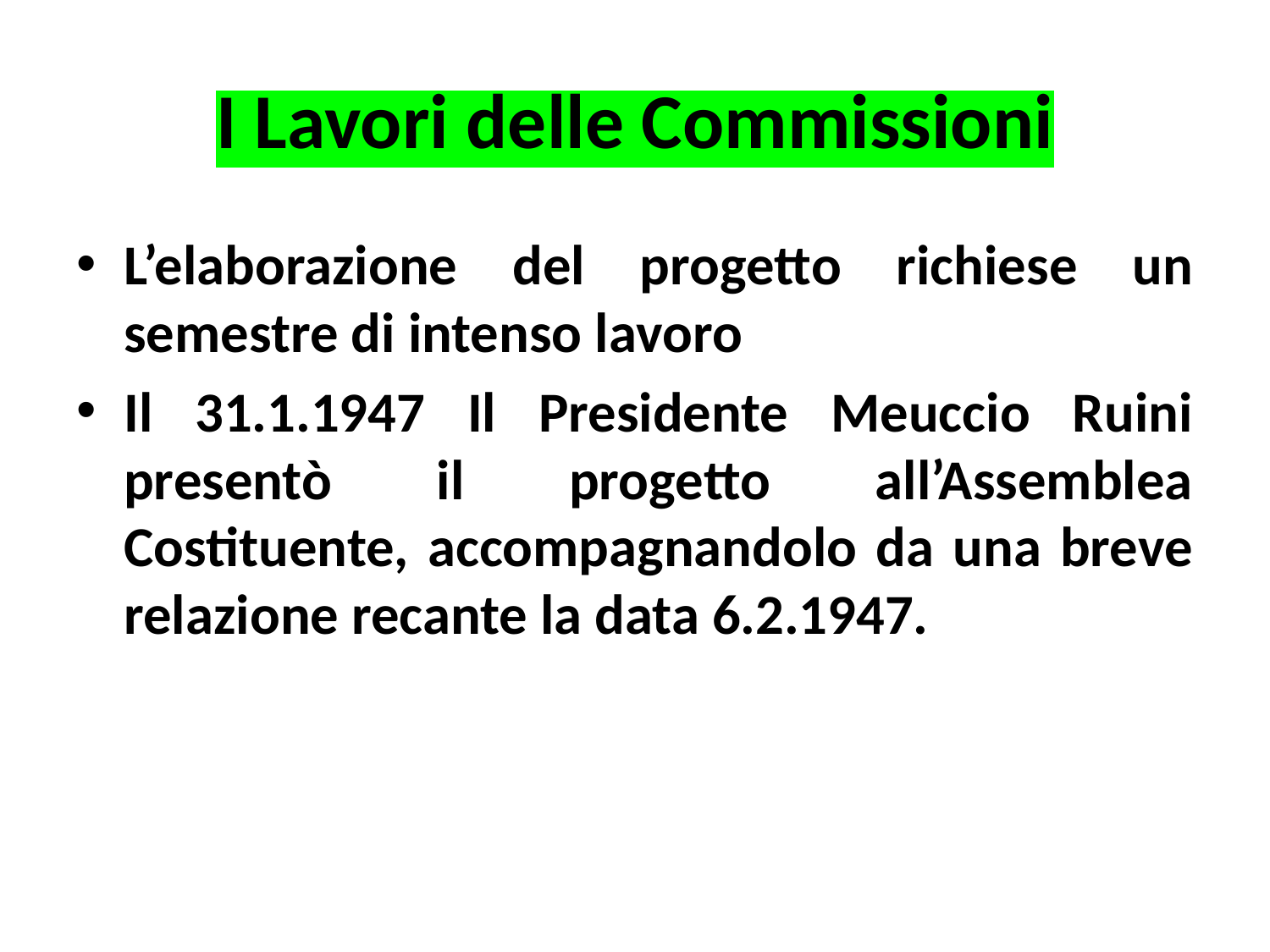

# I Lavori delle Commissioni
L’elaborazione del progetto richiese un semestre di intenso lavoro
Il 31.1.1947 Il Presidente Meuccio Ruini presentò il progetto all’Assemblea Costituente, accompagnandolo da una breve relazione recante la data 6.2.1947.